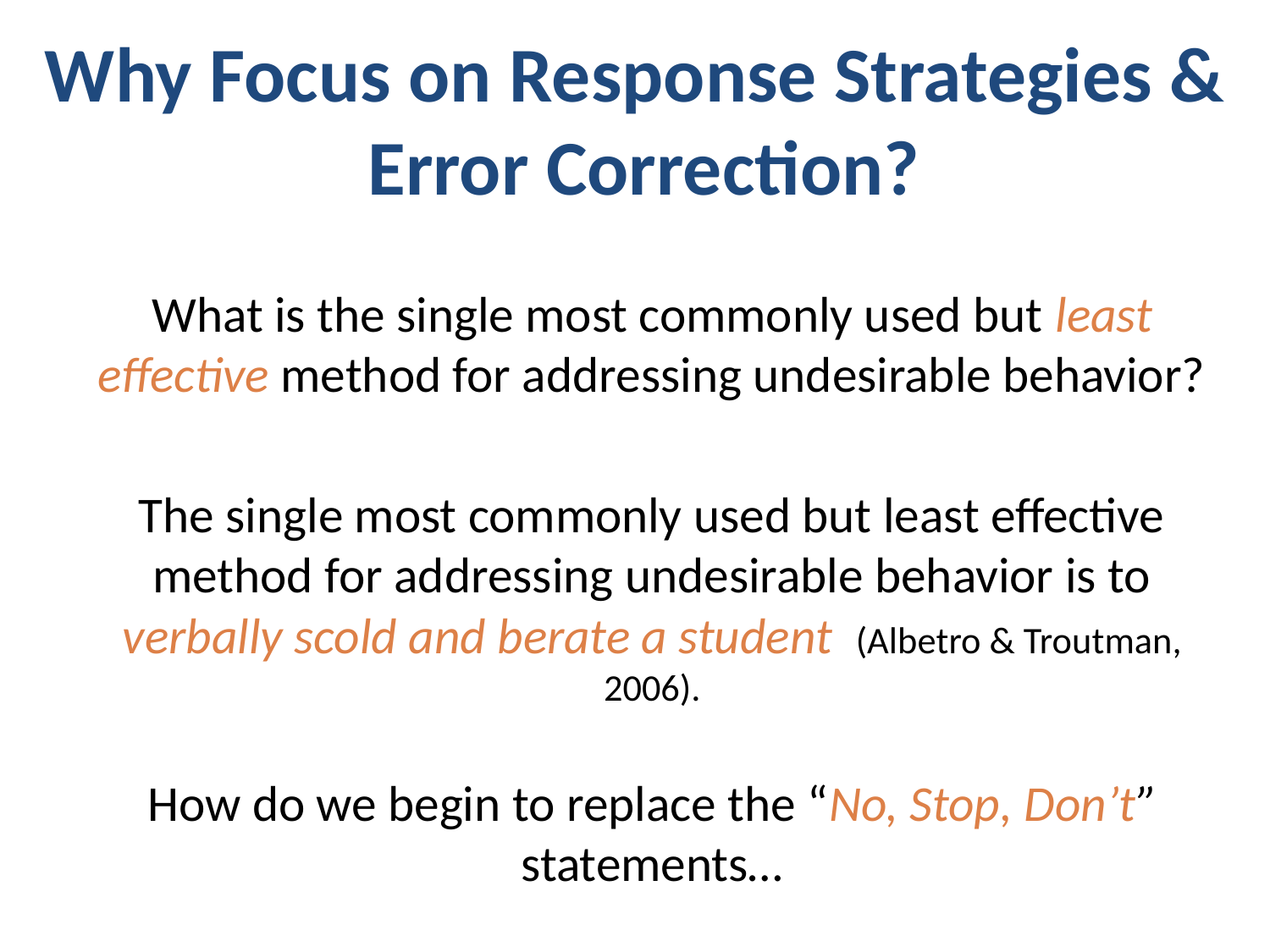

# Why Focus on Response Strategies & Error Correction?

What is the single most commonly used but least effective method for addressing undesirable behavior?

The single most commonly used but least effective method for addressing undesirable behavior is to verbally scold and berate a student  (Albetro & Troutman, 2006).

How do we begin to replace the “No, Stop, Don’t” statements…